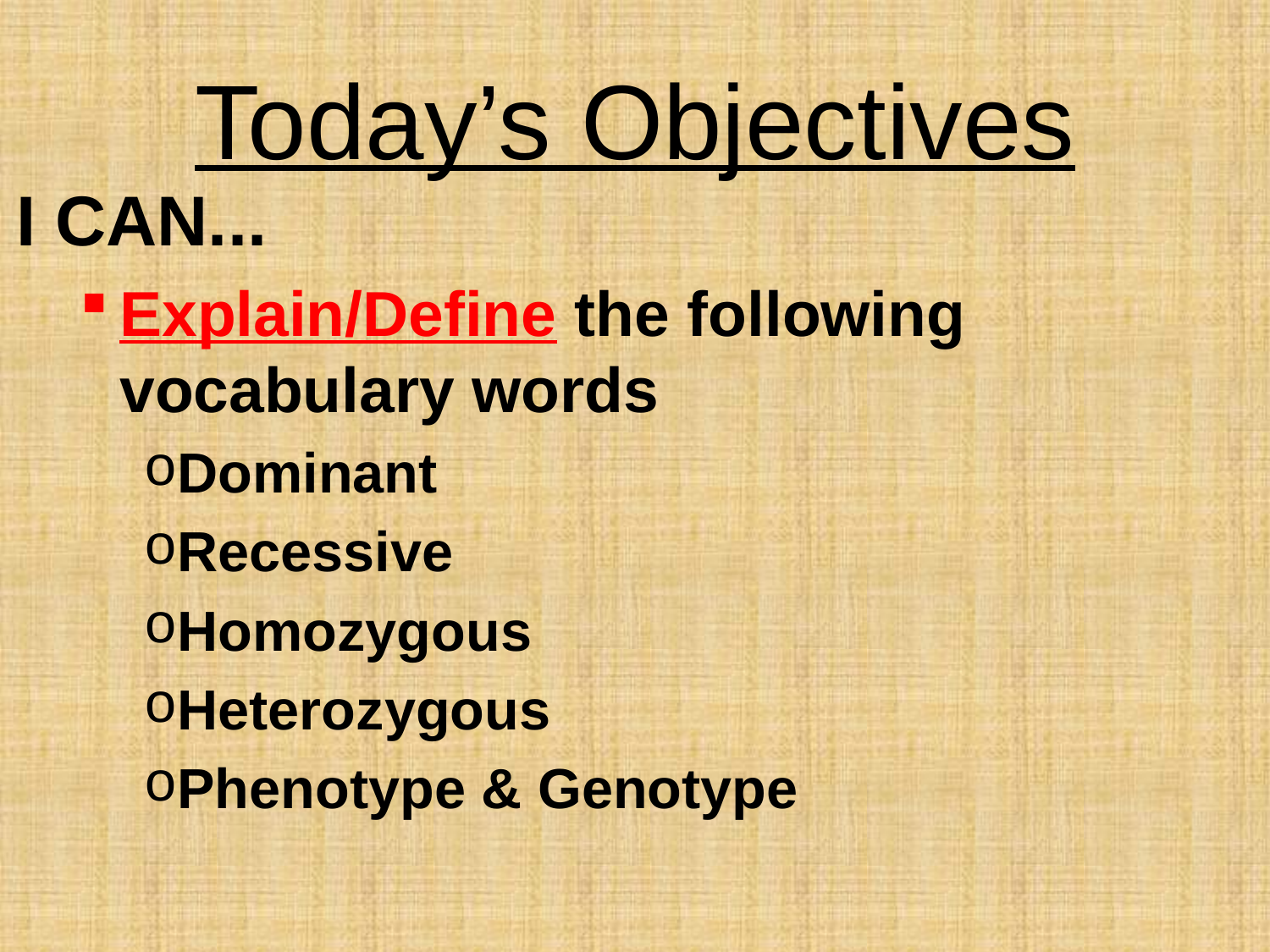

# Today’s Objectives
I CAN...
Explain/Define the following vocabulary words
Dominant
Recessive
Homozygous
Heterozygous
Phenotype & Genotype